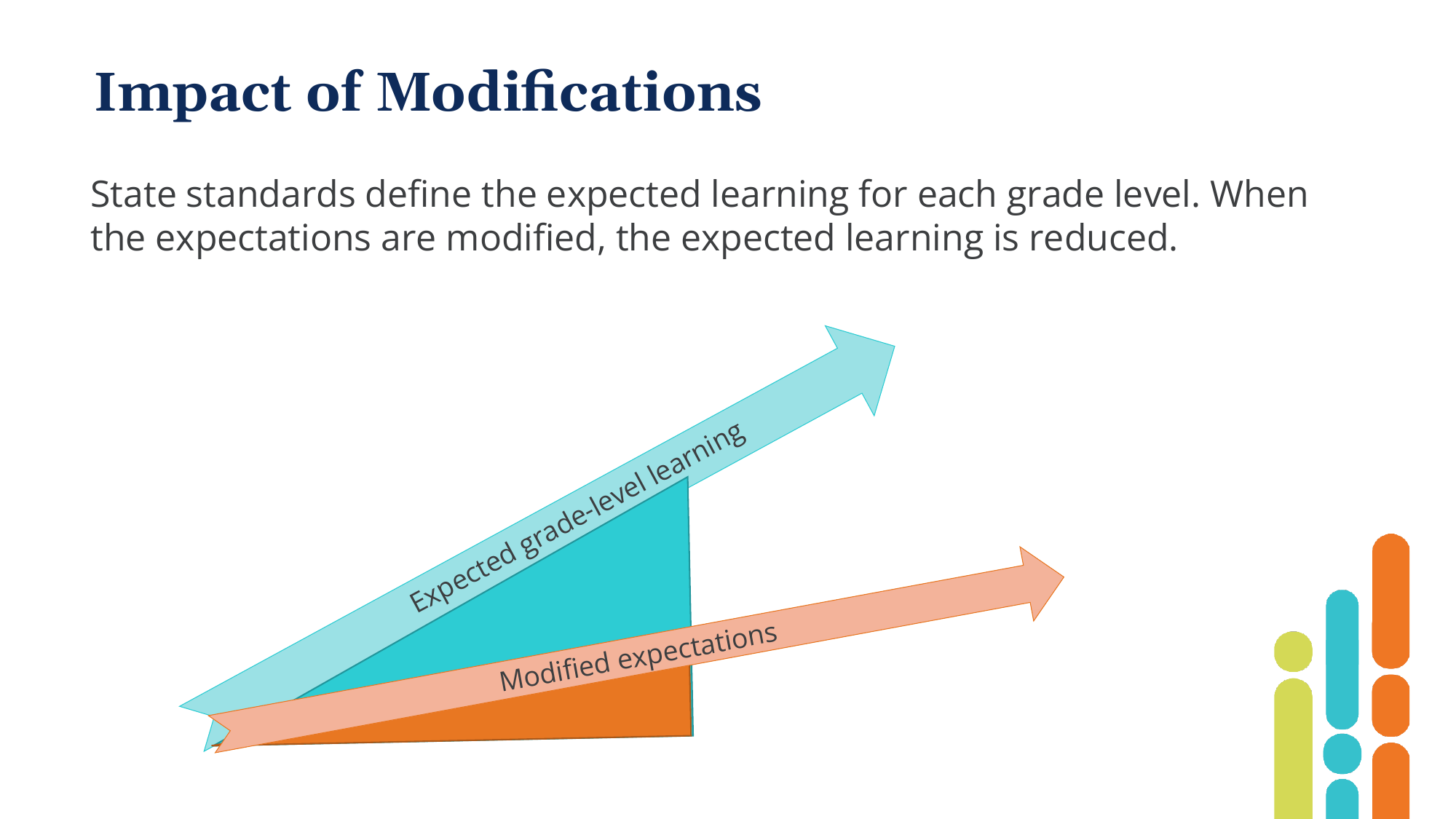

# Impact of Modifications
State standards define the expected learning for each grade level. When the expectations are modified, the expected learning is reduced.

Expected grade-level learning

Modified expectations